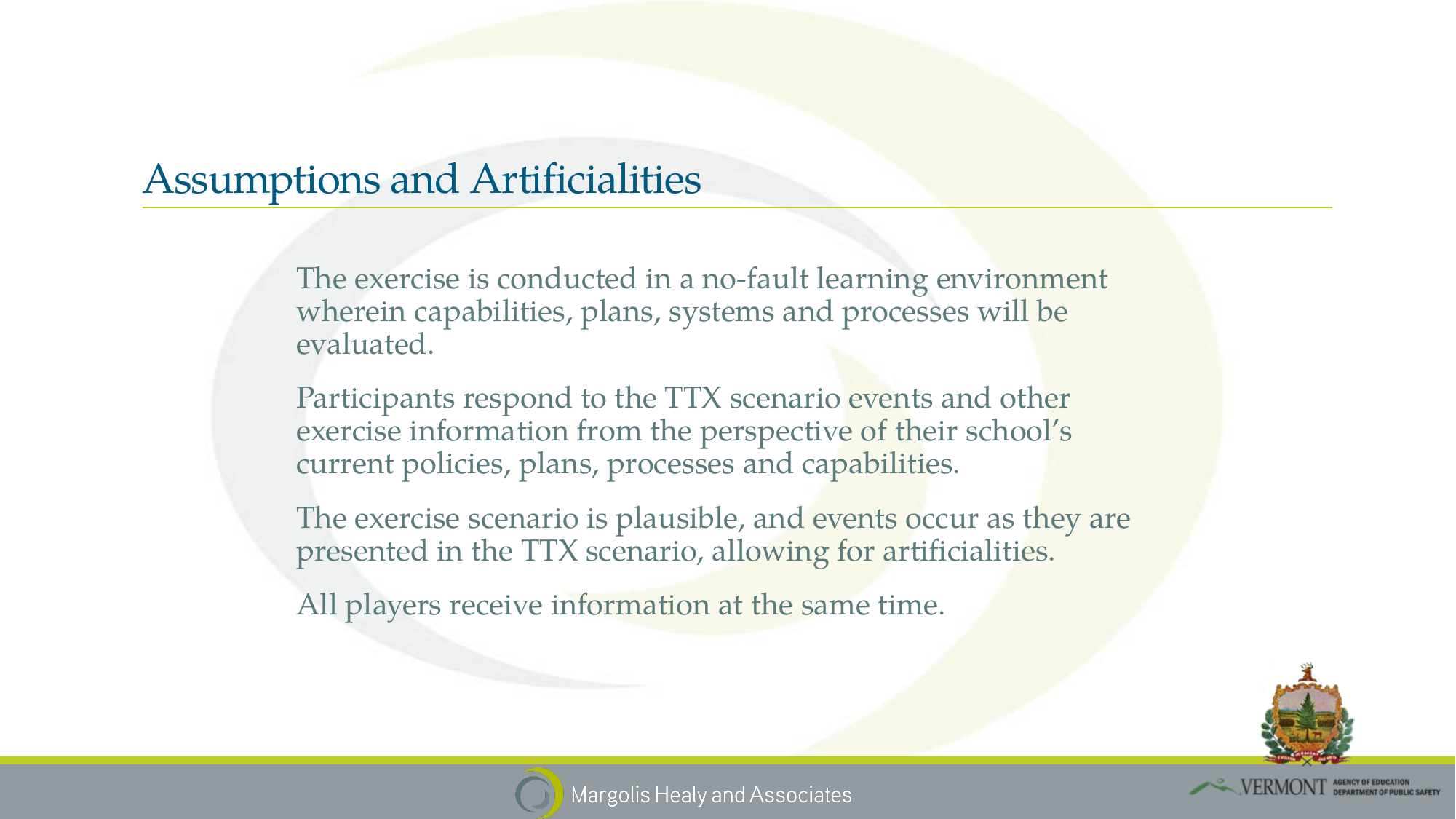

# Assumptions and Artificialities

The exercise is conducted in a no-fault learning environment wherein capabilities, plans, systems and processes will be evaluated.
Participants respond to the TTX scenario events and other exercise information from the perspective of their school’s current policies, plans, processes and capabilities.
The exercise scenario is plausible, and events occur as they are presented in the TTX scenario, allowing for artificialities.
All players receive information at the same time.